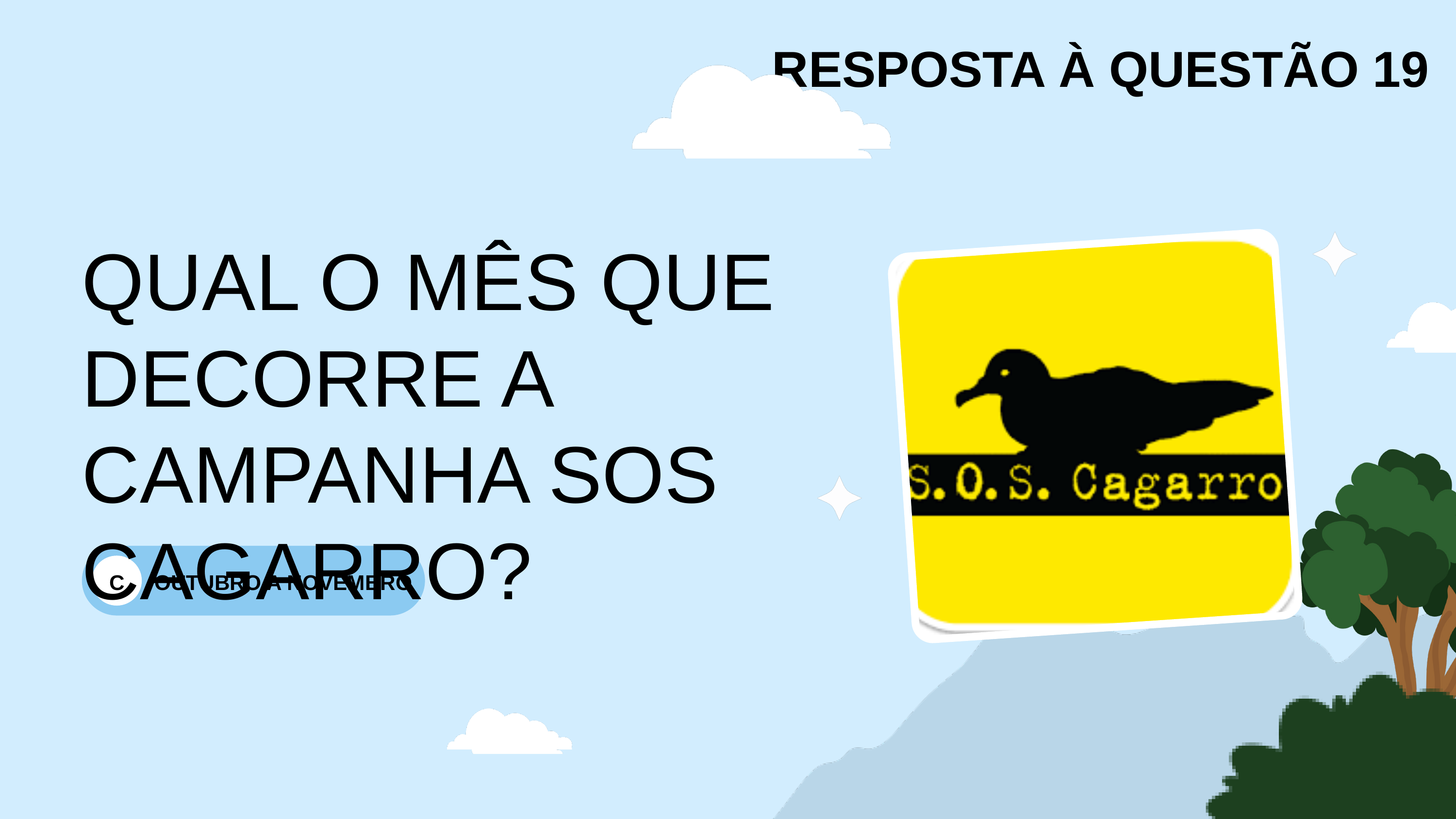

RESPOSTA À QUESTÃO 19

QUAL O MÊS QUE DECORRE A CAMPANHA SOS CAGARRO?

C
OUTUBRO A NOVEMBRO